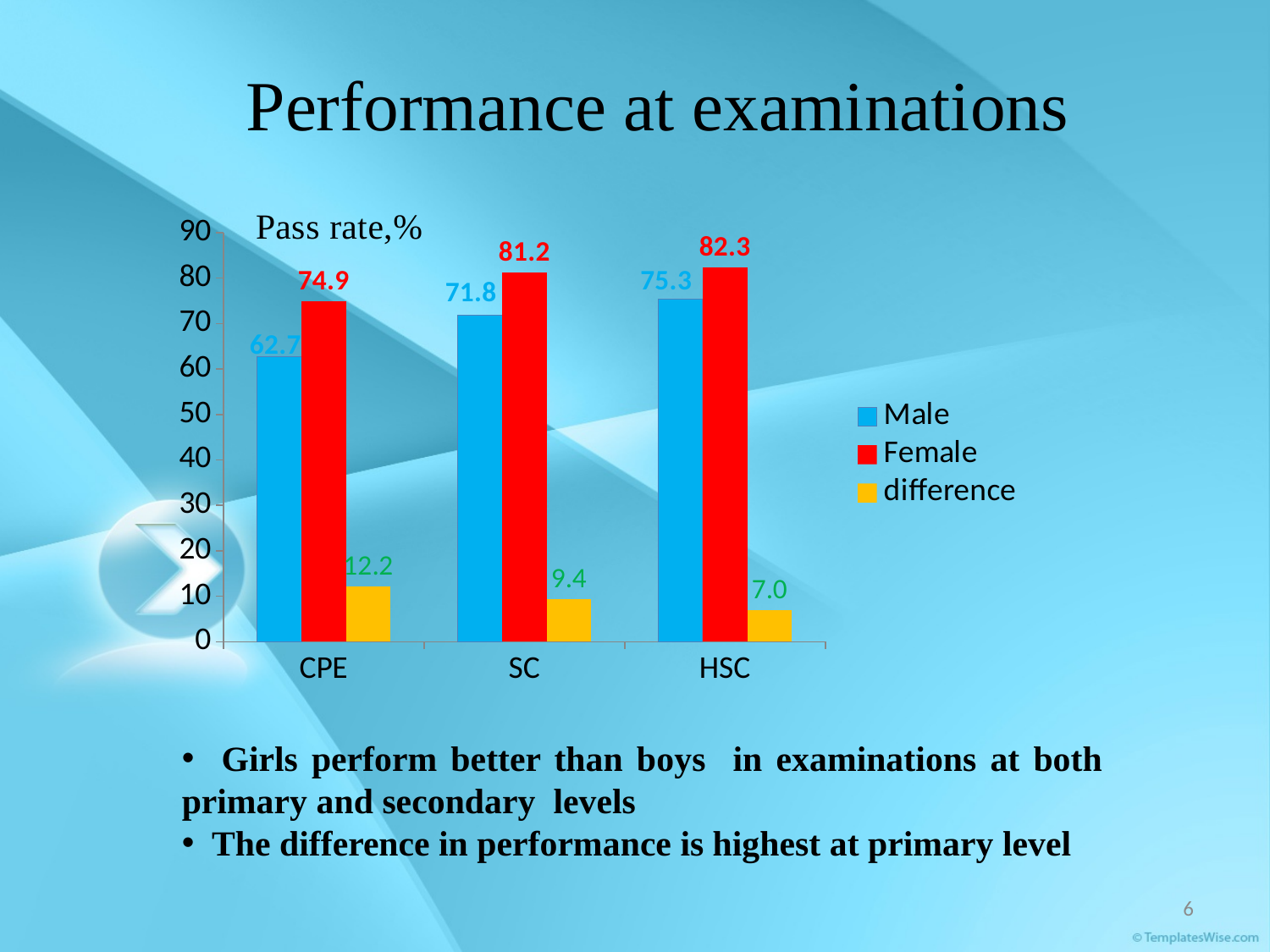

# Performance at examinations

### Chart

| Category | Male  | Female | difference |
|---|---|---|---|
| CPE | 62.7 | 74.9 | 12.2 |
| SC | 71.8 | 81.2 | 9.4 |
| HSC | 75.3 | 82.3 | 7.0 |
  Girls perform better than boys  in examinations at both   primary and secondary  levels
  The difference in performance is highest at primary level
6